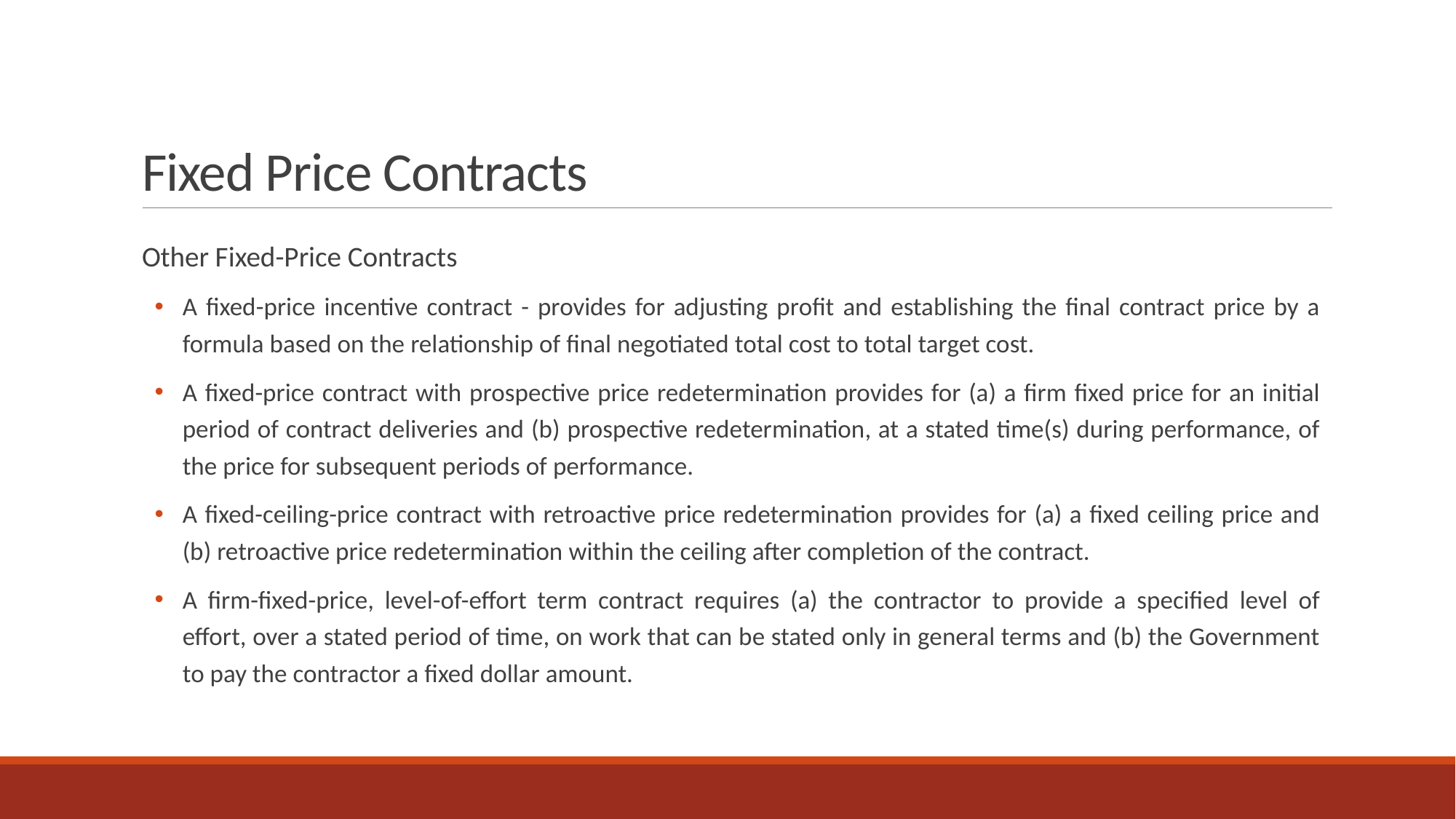

# Fixed Price Contracts
Other Fixed-Price Contracts
A fixed-price incentive contract - provides for adjusting profit and establishing the final contract price by a formula based on the relationship of final negotiated total cost to total target cost.
A fixed-price contract with prospective price redetermination provides for (a) a firm fixed price for an initial period of contract deliveries and (b) prospective redetermination, at a stated time(s) during performance, of the price for subsequent periods of performance.
A fixed-ceiling-price contract with retroactive price redetermination provides for (a) a fixed ceiling price and (b) retroactive price redetermination within the ceiling after completion of the contract.
A firm-fixed-price, level-of-effort term contract requires (a) the contractor to provide a specified level of effort, over a stated period of time, on work that can be stated only in general terms and (b) the Government to pay the contractor a fixed dollar amount.